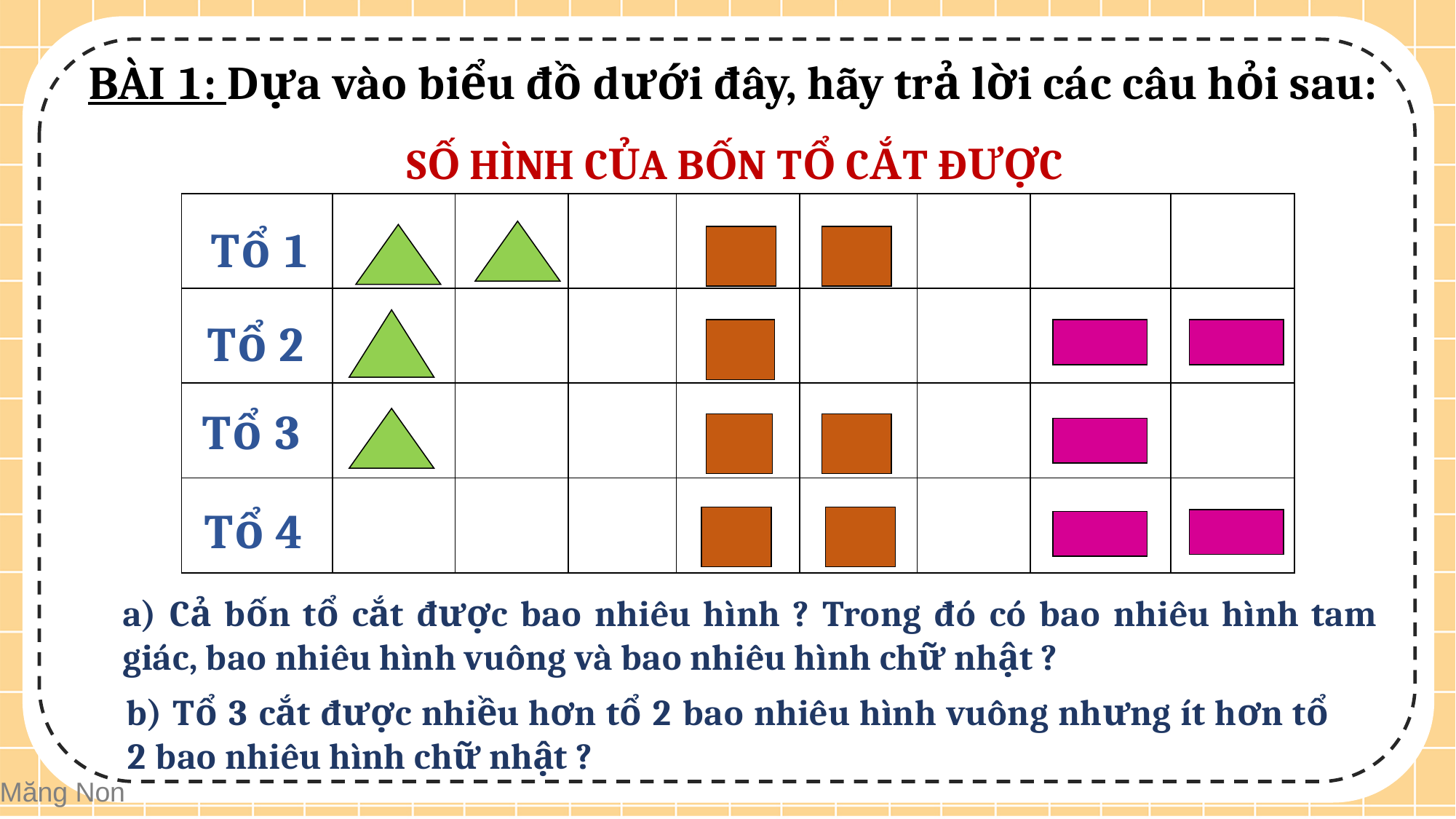

BÀI 1: Dựa vào biểu đồ dưới đây, hãy trả lời các câu hỏi sau:
SỐ HÌNH CỦA BỐN TỔ CẮT ĐƯỢC
|  |  |  |  |  |  |  |  |  |
| --- | --- | --- | --- | --- | --- | --- | --- | --- |
|  |  |  |  |  |  |  |  |  |
|  |  |  |  |  |  |  |  |  |
|  |  |  |  |  |  |  |  |  |
Tổ 1

Tổ 2

Tổ 3

Tổ 4

a) Cả bốn tổ cắt được bao nhiêu hình ? Trong đó có bao nhiêu hình tam giác, bao nhiêu hình vuông và bao nhiêu hình chữ nhật ?
b) Tổ 3 cắt được nhiều hơn tổ 2 bao nhiêu hình vuông nhưng ít hơn tổ 2 bao nhiêu hình chữ nhật ?